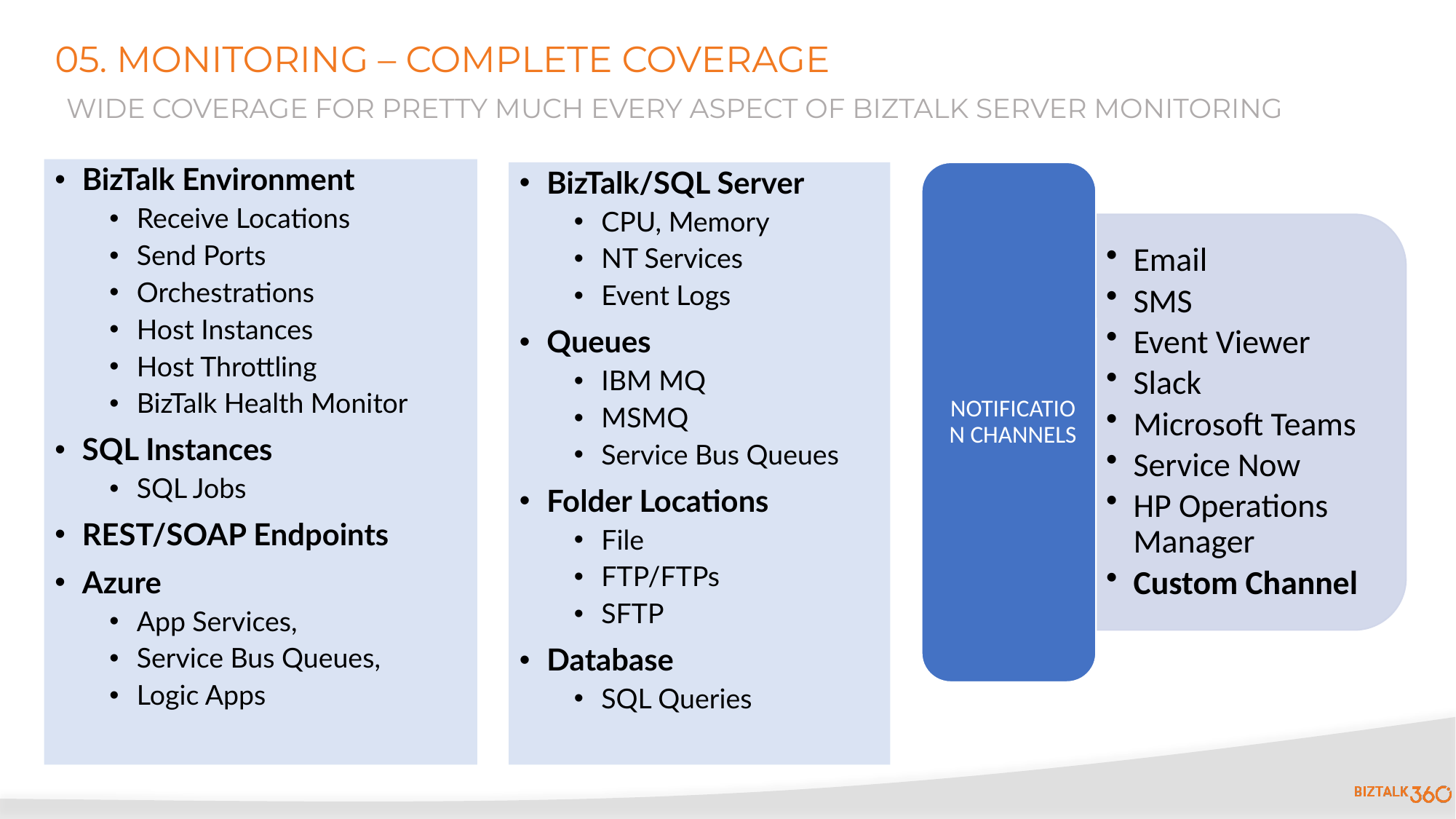

# 05. Monitoring – complete coverage
Wide coverage for pretty much every aspect of BizTalk Server Monitoring
BizTalk Environment
Receive Locations
Send Ports
Orchestrations
Host Instances
Host Throttling
BizTalk Health Monitor
SQL Instances
SQL Jobs
REST/SOAP Endpoints
Azure
App Services,
Service Bus Queues,
Logic Apps

BizTalk/SQL Server
CPU, Memory
NT Services
Event Logs
Queues
IBM MQ
MSMQ
Service Bus Queues
Folder Locations
File
FTP/FTPs
SFTP
Database
SQL Queries
Email
SMS
Event Viewer
Slack
Microsoft Teams
Service Now
HP Operations Manager
Custom Channel
NOTIFICATION CHANNELS